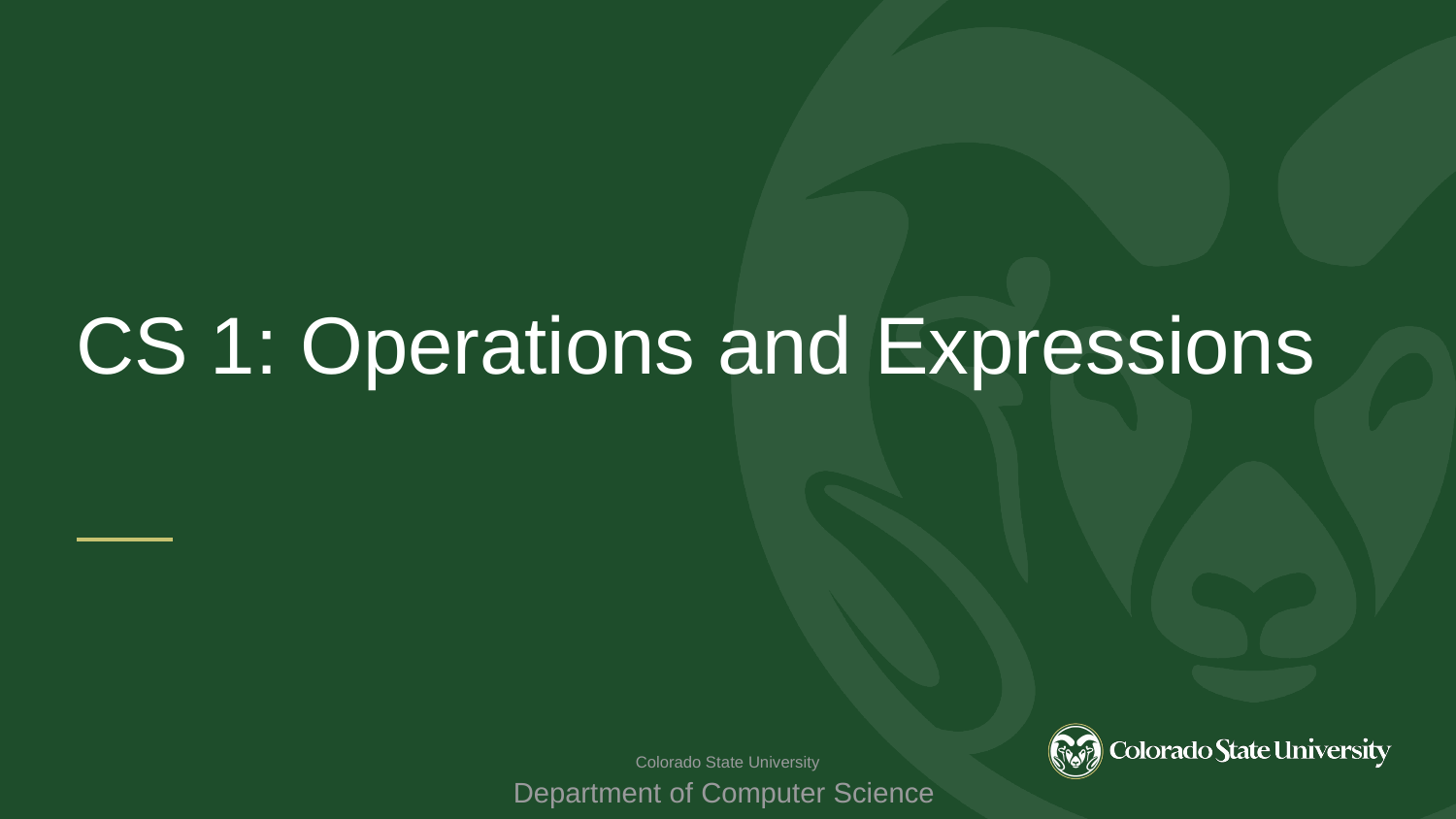

CS 1: Operations and Expressions

 Colorado State University
Department of Computer Science